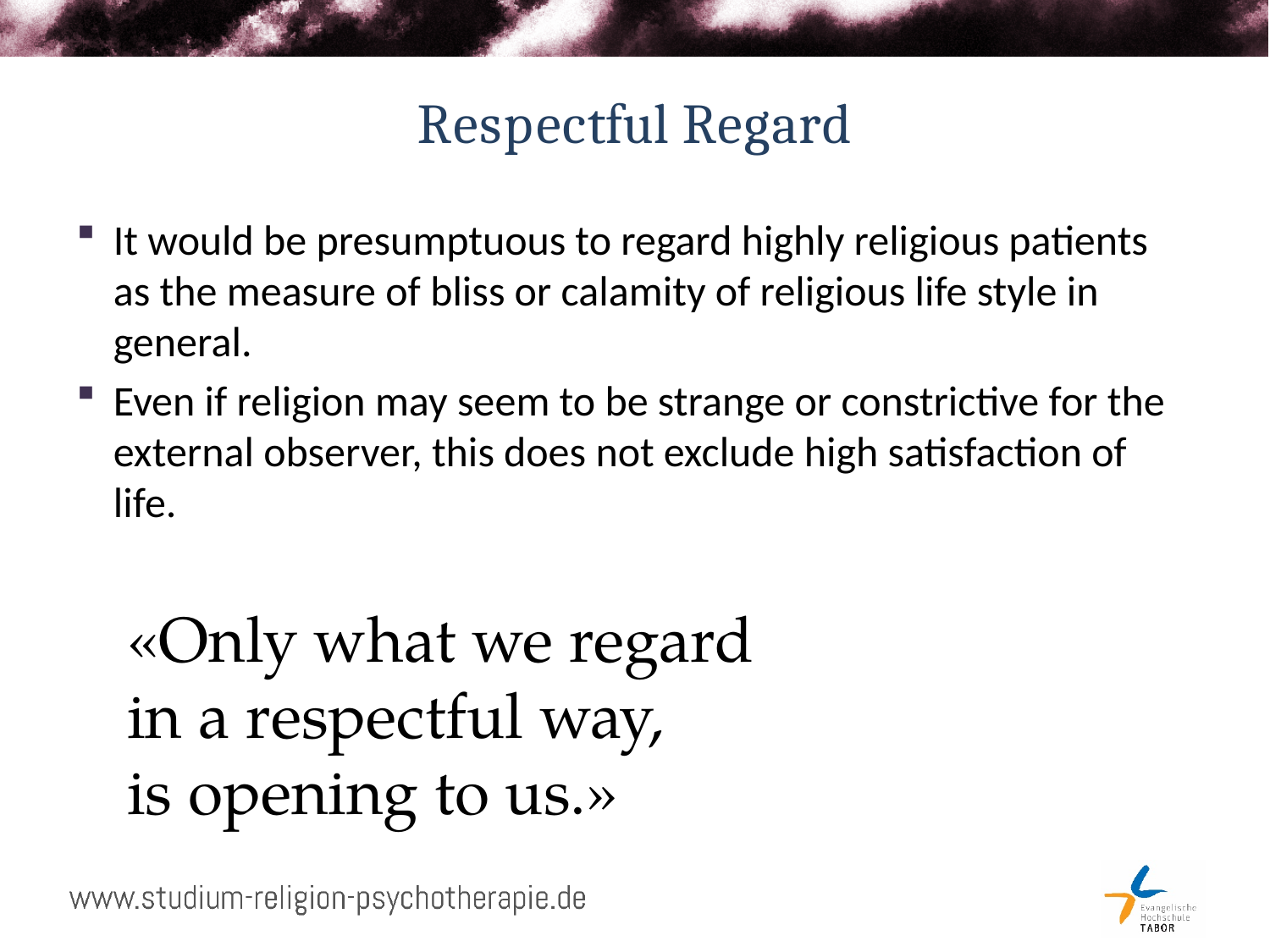

# Respectful Regard
It would be presumptuous to regard highly religious patients as the measure of bliss or calamity of religious life style in general.
Even if religion may seem to be strange or constrictive for the external observer, this does not exclude high satisfaction of life.
«Only what we regard
in a respectful way,
is opening to us.»